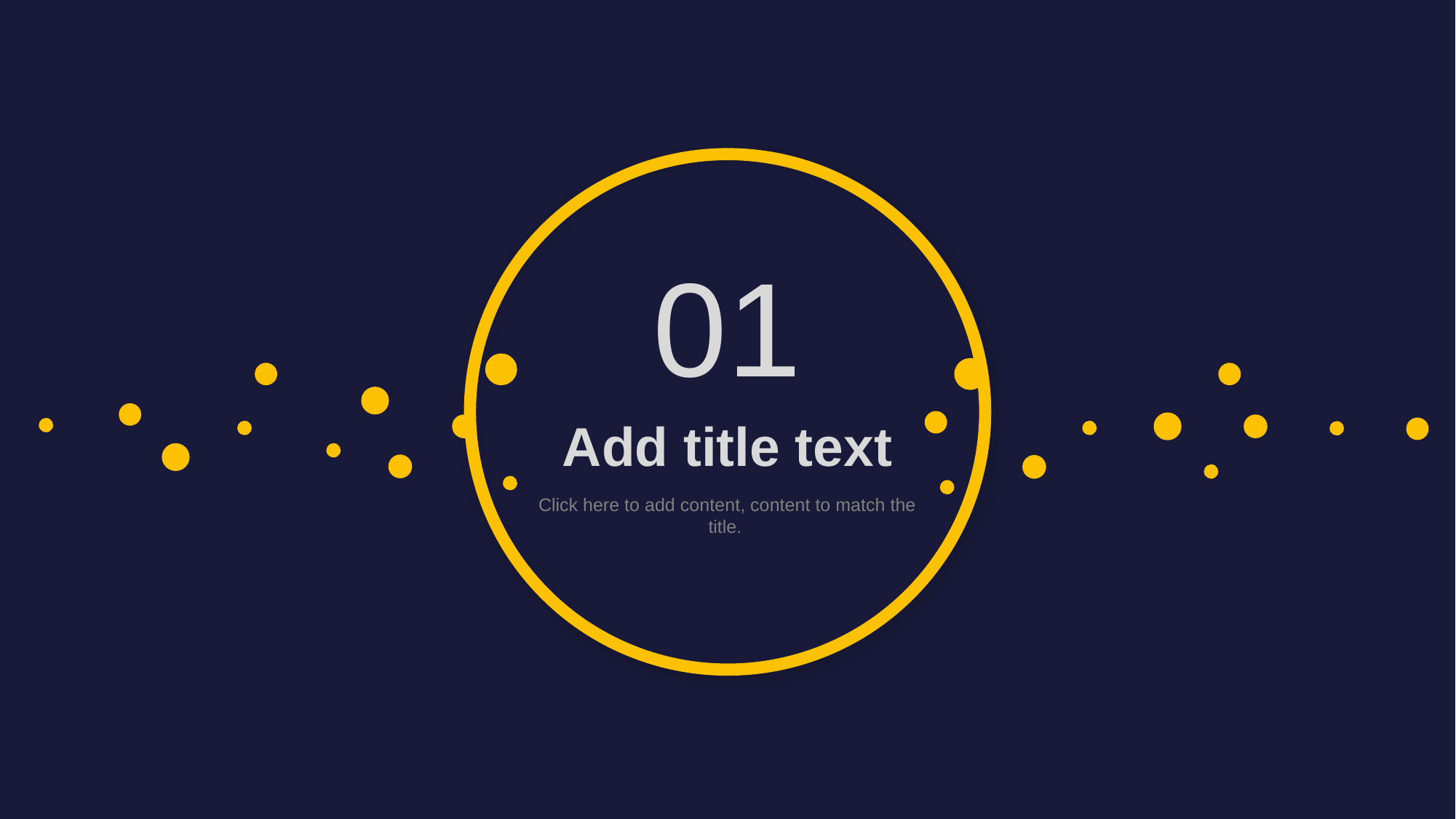

01

Add title text

Click here to add content, content to match the title.